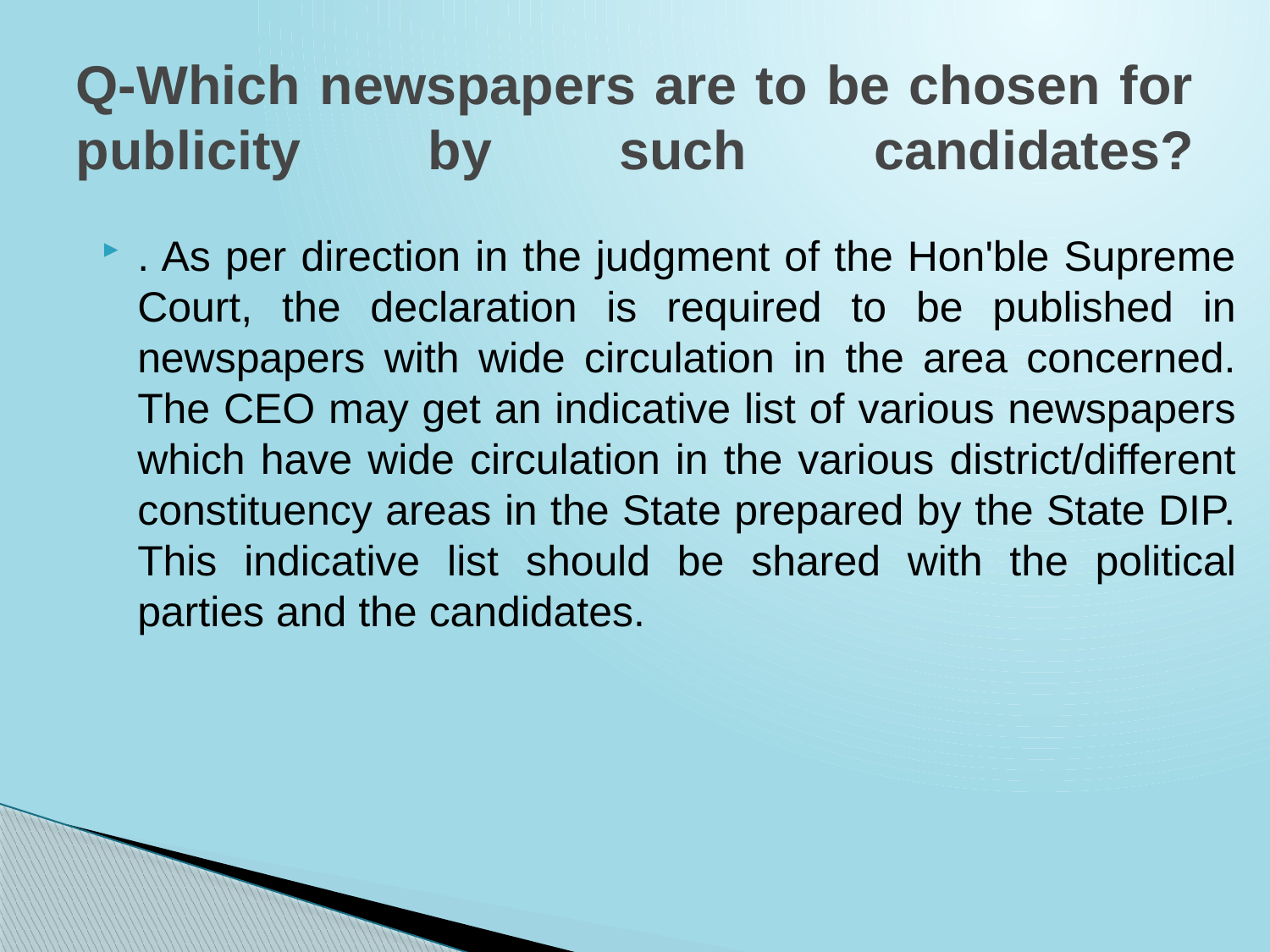

# Q-Which newspapers are to be chosen for publicity by such candidates?
. As per direction in the judgment of the Hon'ble Supreme Court, the declaration is required to be published in newspapers with wide circulation in the area concerned. The CEO may get an indicative list of various newspapers which have wide circulation in the various district/different constituency areas in the State prepared by the State DIP. This indicative list should be shared with the political parties and the candidates.